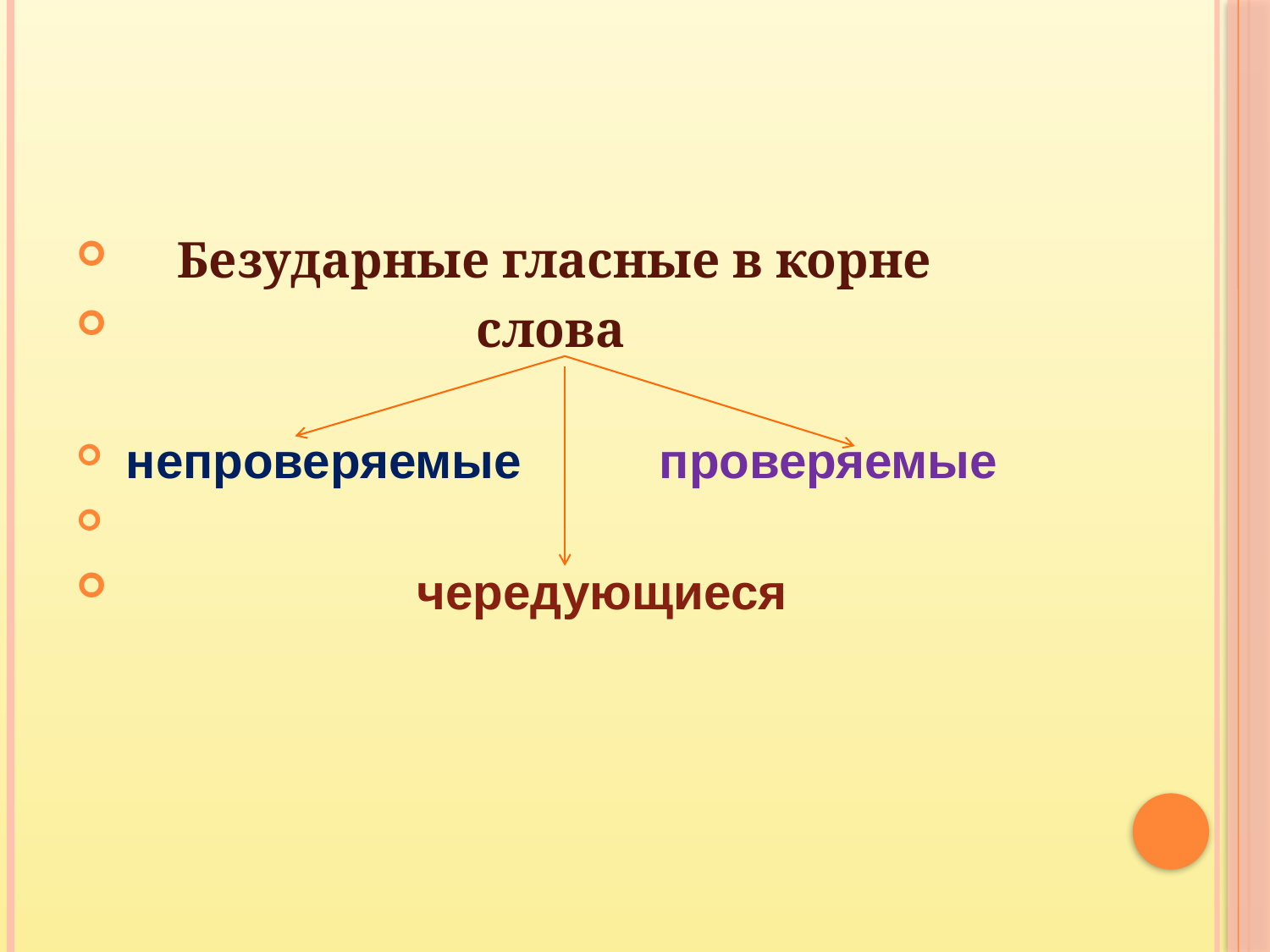

#
     Безударные гласные в корне
                             слова

 непроверяемые          проверяемые

                      чередующиеся